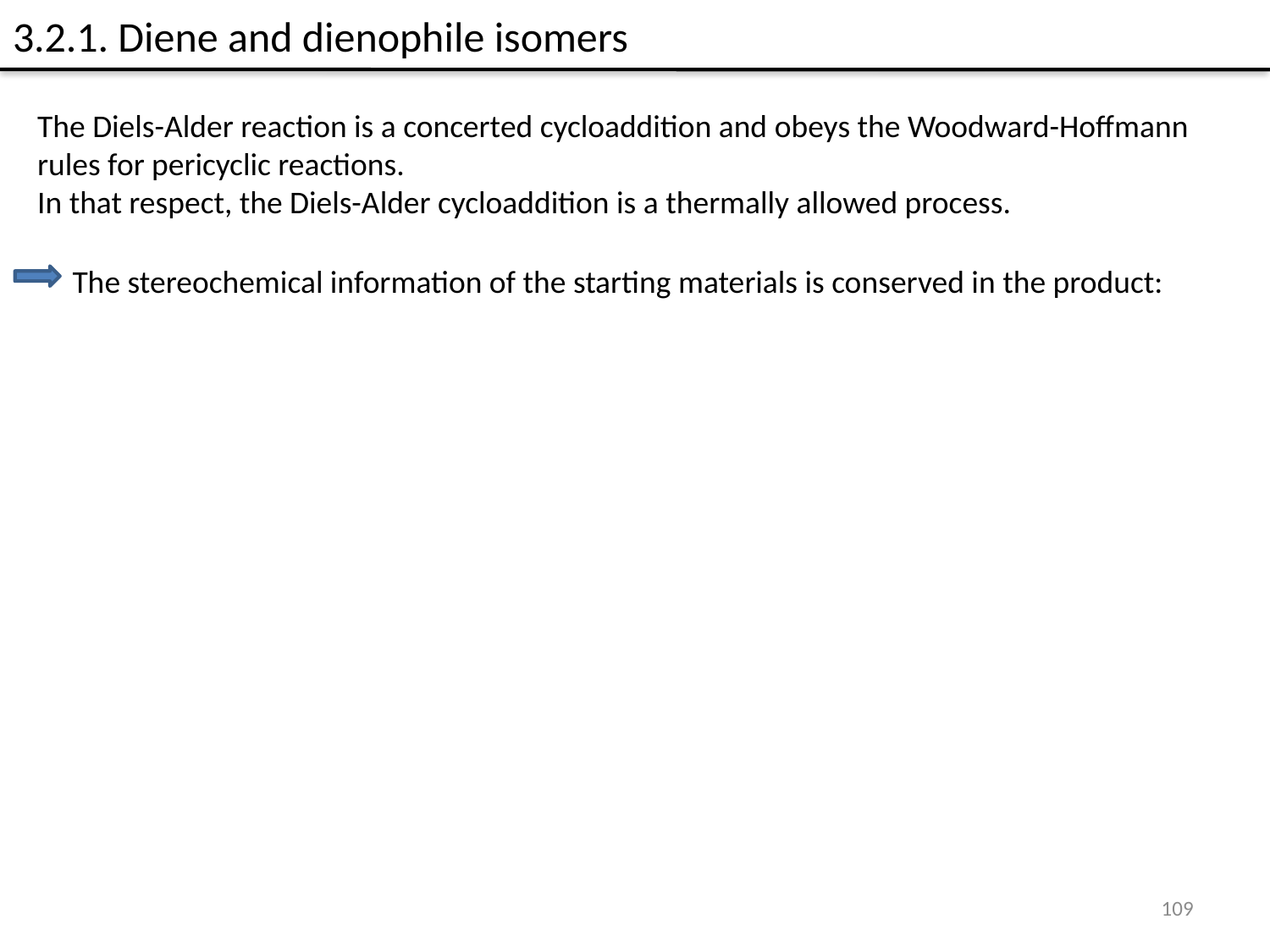

# 3.2.1. Diene and dienophile isomers
The Diels-Alder reaction is a concerted cycloaddition and obeys the Woodward-Hoffmann rules for pericyclic reactions.
In that respect, the Diels-Alder cycloaddition is a thermally allowed process.

The stereochemical information of the starting materials is conserved in the product:

109